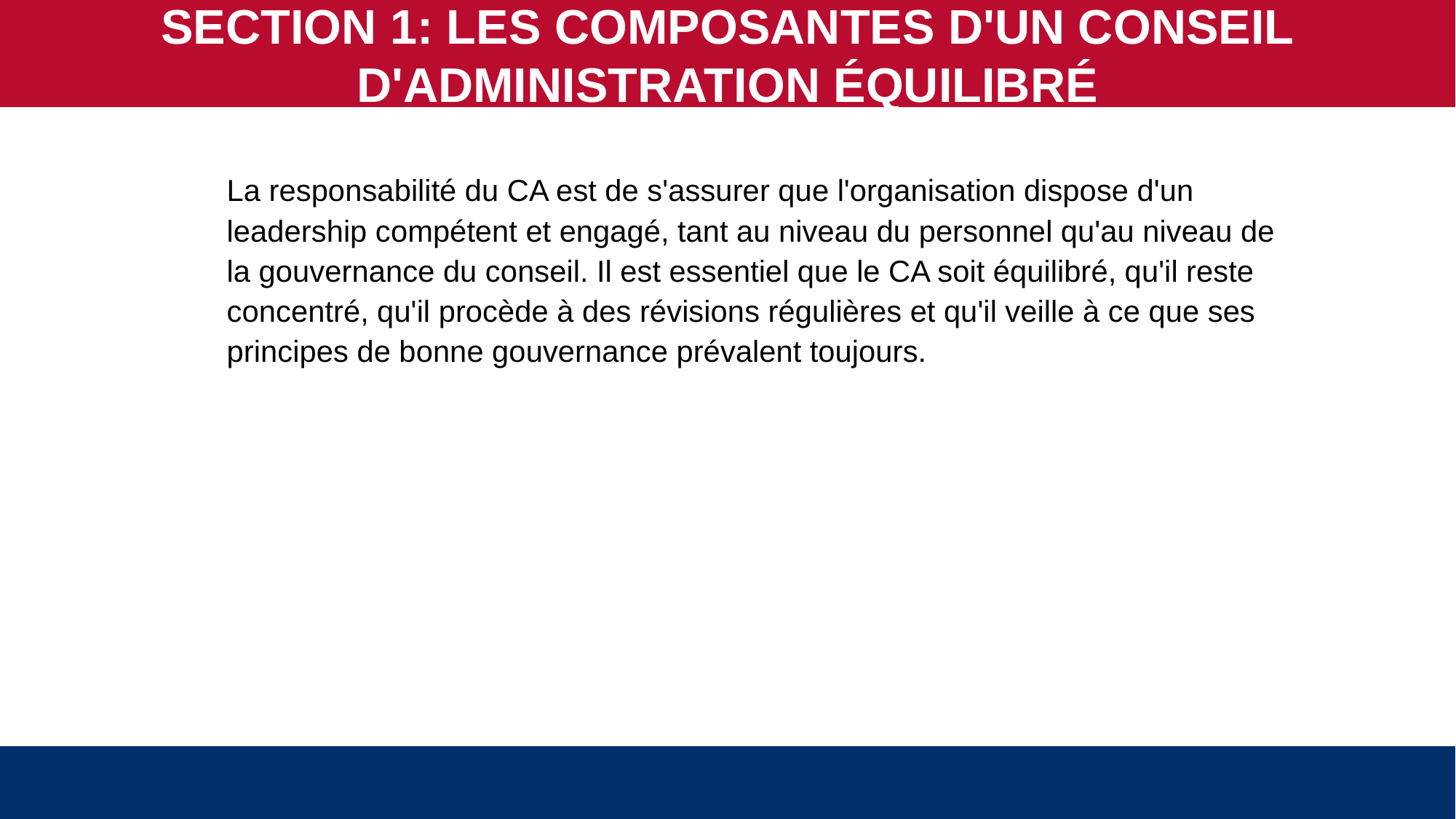

SECTION 1: LES COMPOSANTES D'UN CONSEIL D'ADMINISTRATION ÉQUILIBRÉ
La responsabilité du CA est de s'assurer que l'organisation dispose d'un leadership compétent et engagé, tant au niveau du personnel qu'au niveau de la gouvernance du conseil. Il est essentiel que le CA soit équilibré, qu'il reste concentré, qu'il procède à des révisions régulières et qu'il veille à ce que ses principes de bonne gouvernance prévalent toujours.